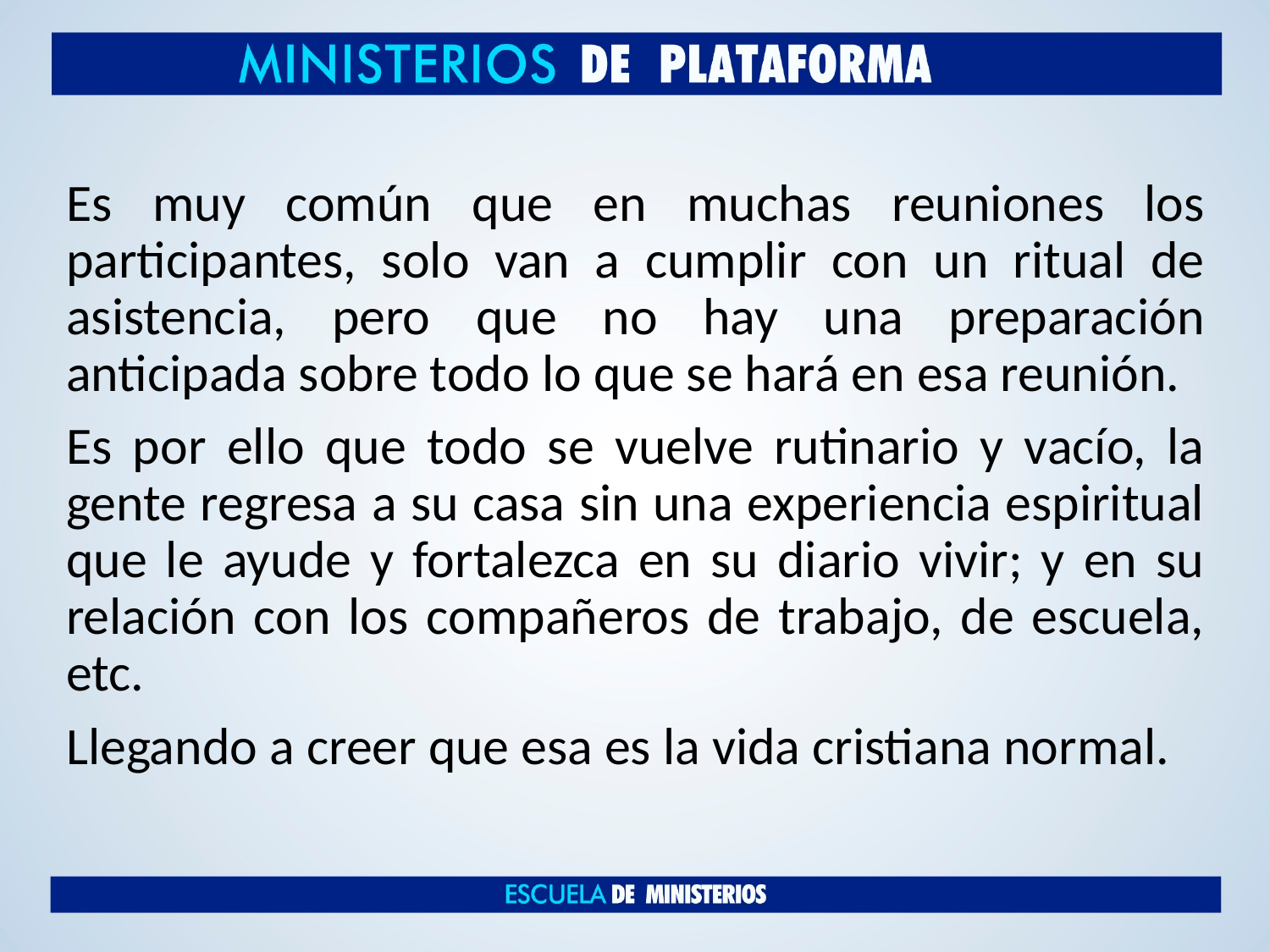

Es muy común que en muchas reuniones los participantes, solo van a cumplir con un ritual de asistencia, pero que no hay una preparación anticipada sobre todo lo que se hará en esa reunión.
Es por ello que todo se vuelve rutinario y vacío, la gente regresa a su casa sin una experiencia espiritual que le ayude y fortalezca en su diario vivir; y en su relación con los compañeros de trabajo, de escuela, etc.
Llegando a creer que esa es la vida cristiana normal.